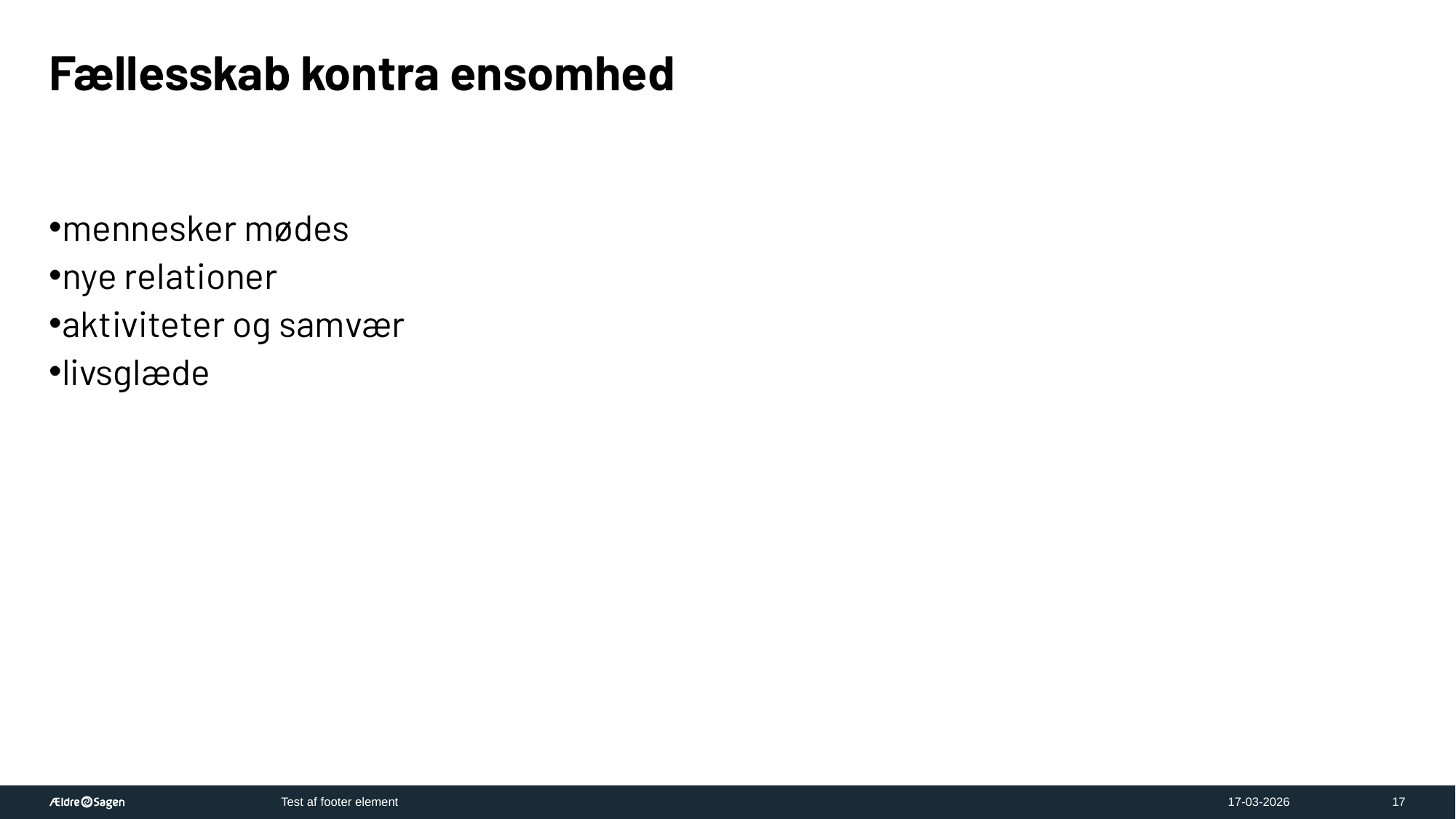

# Fællesskab kontra ensomhed
mennesker mødes
nye relationer
aktiviteter og samvær
livsglæde

Test af footer element
17-03-2026
17